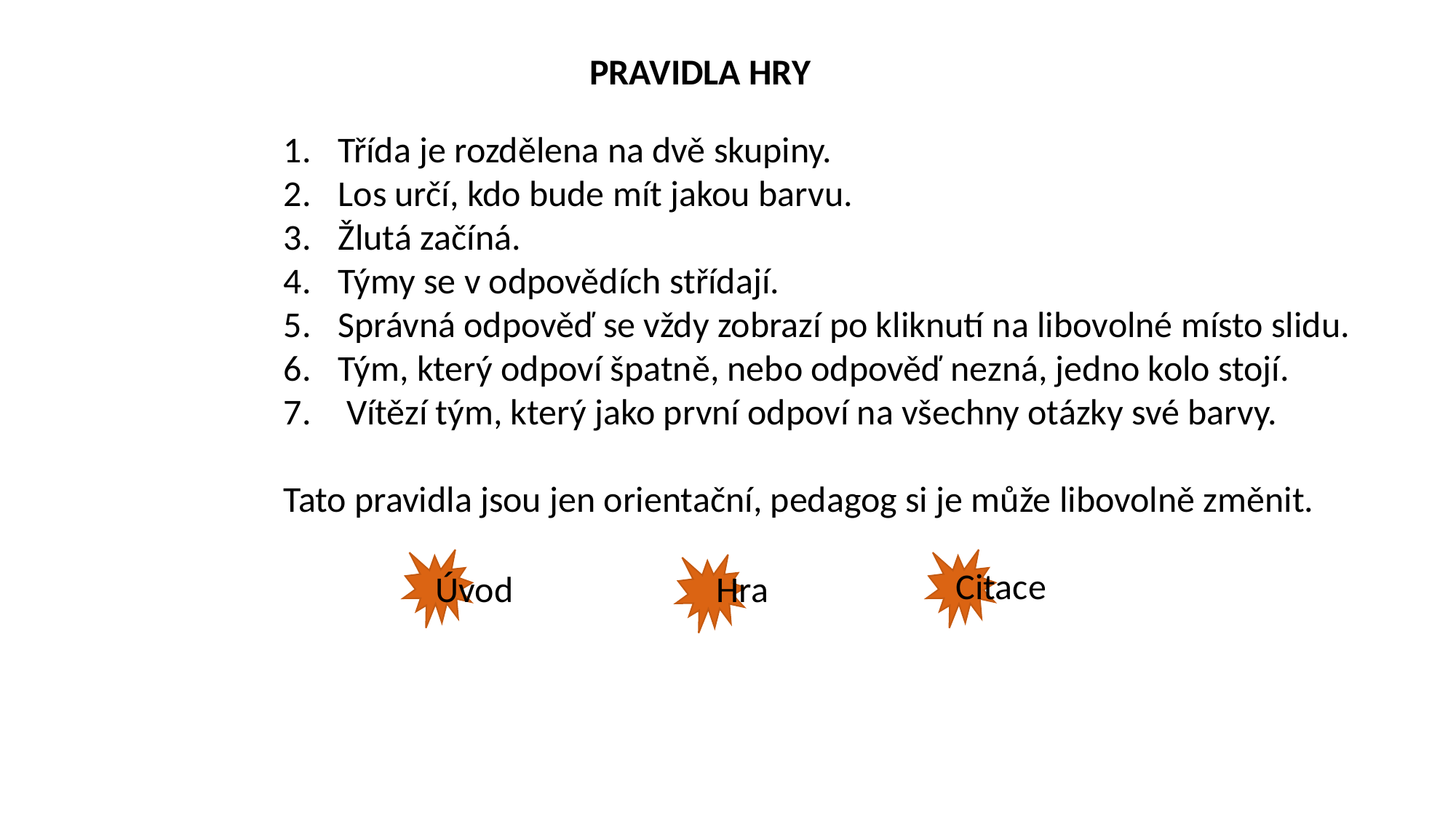

PRAVIDLA HRY
Třída je rozdělena na dvě skupiny.
Los určí, kdo bude mít jakou barvu.
Žlutá začíná.
Týmy se v odpovědích střídají.
Správná odpověď se vždy zobrazí po kliknutí na libovolné místo slidu.
Tým, který odpoví špatně, nebo odpověď nezná, jedno kolo stojí.
 Vítězí tým, který jako první odpoví na všechny otázky své barvy.

Tato pravidla jsou jen orientační, pedagog si je může libovolně změnit.

Citace
Úvod
Hra